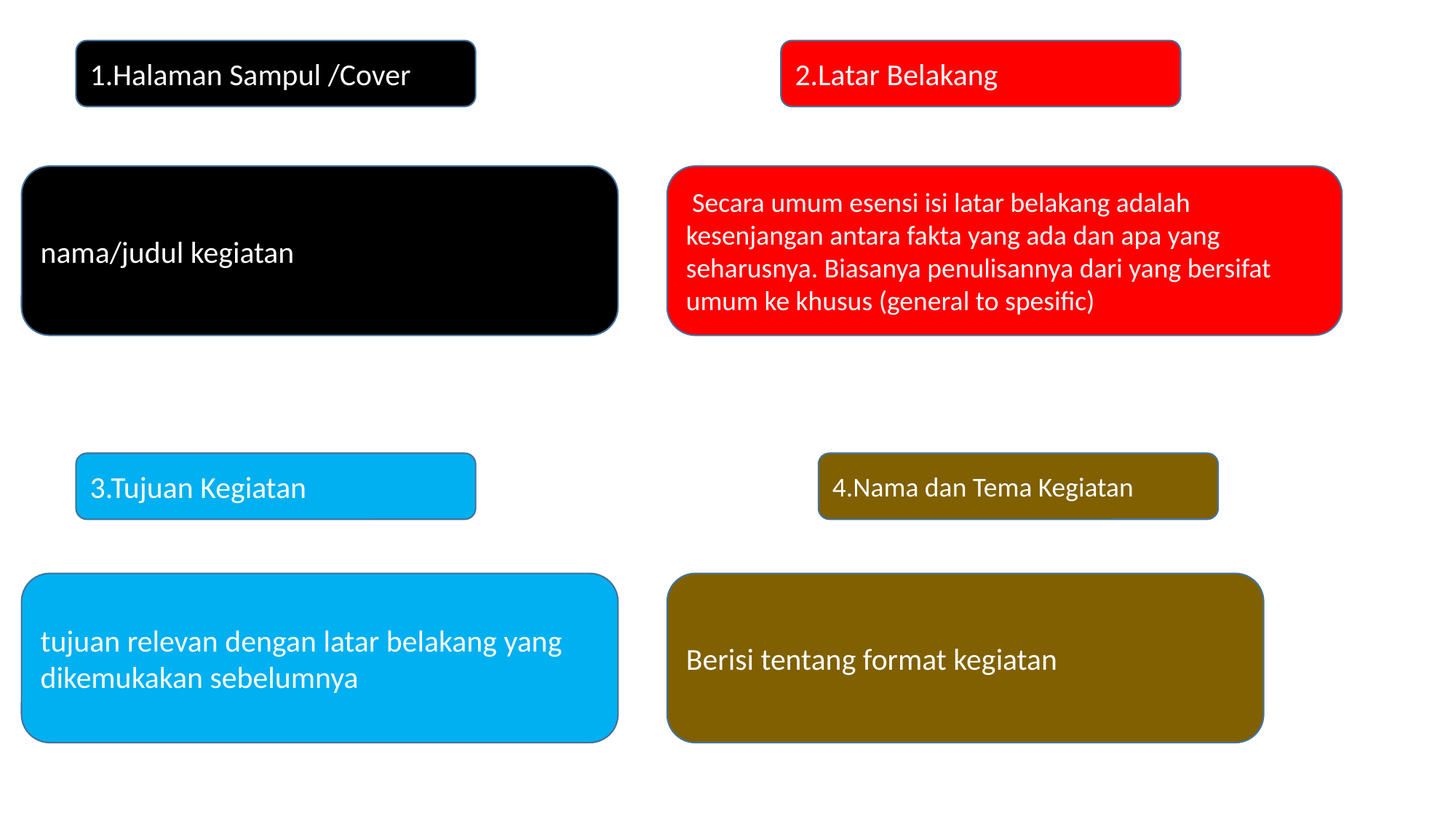

2.Latar Belakang
1.Halaman Sampul /Cover
 Secara umum esensi isi latar belakang adalah kesenjangan antara fakta yang ada dan apa yang seharusnya. Biasanya penulisannya dari yang bersifat umum ke khusus (general to spesific)
nama/judul kegiatan
3.Tujuan Kegiatan
4.Nama dan Tema Kegiatan
tujuan relevan dengan latar belakang yang dikemukakan sebelumnya
Berisi tentang format kegiatan